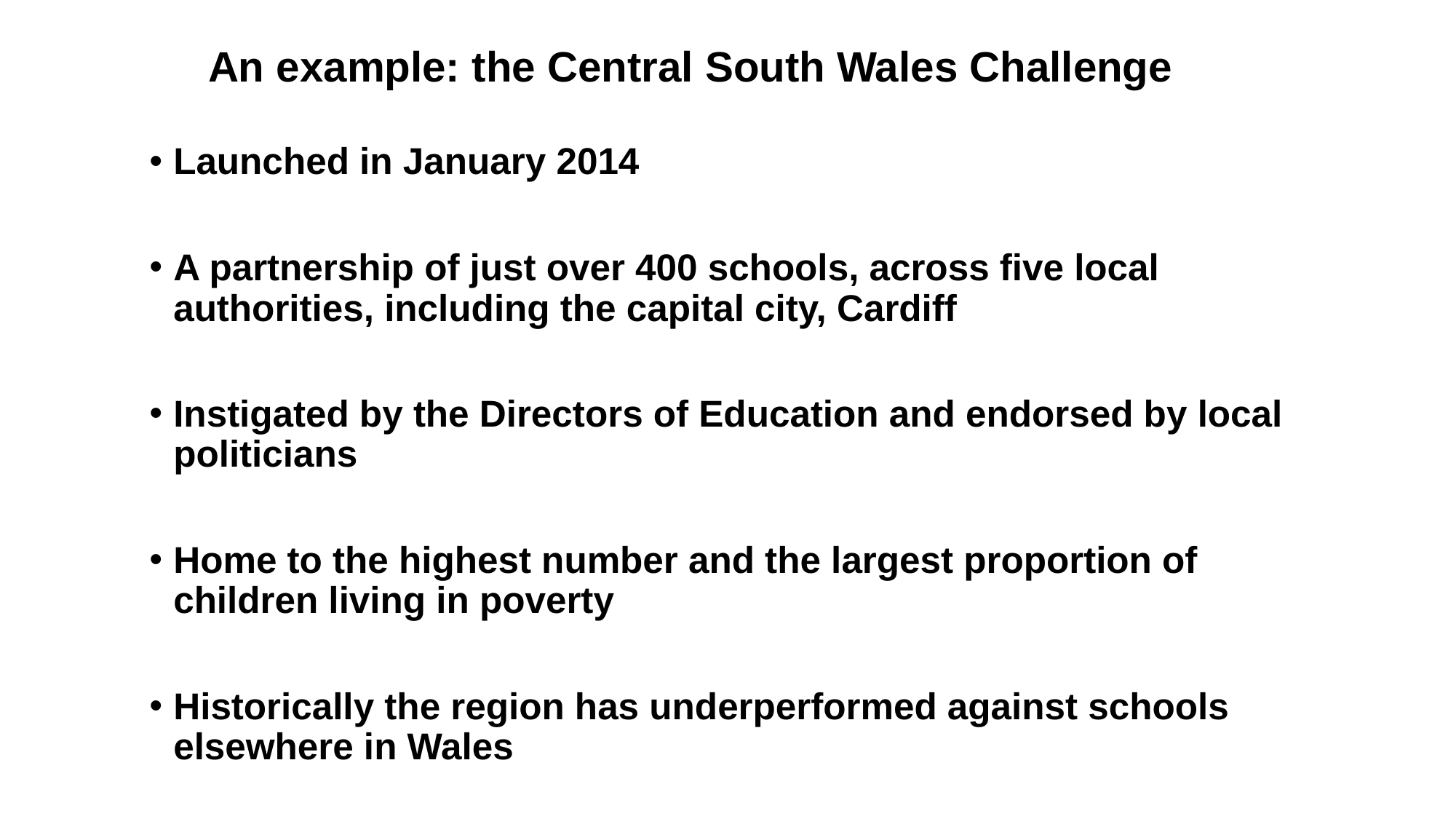

# An example: the Central South Wales Challenge
Launched in January 2014

A partnership of just over 400 schools, across five local authorities, including the capital city, Cardiff

Instigated by the Directors of Education and endorsed by local politicians

Home to the highest number and the largest proportion of children living in poverty

Historically the region has underperformed against schools elsewhere in Wales